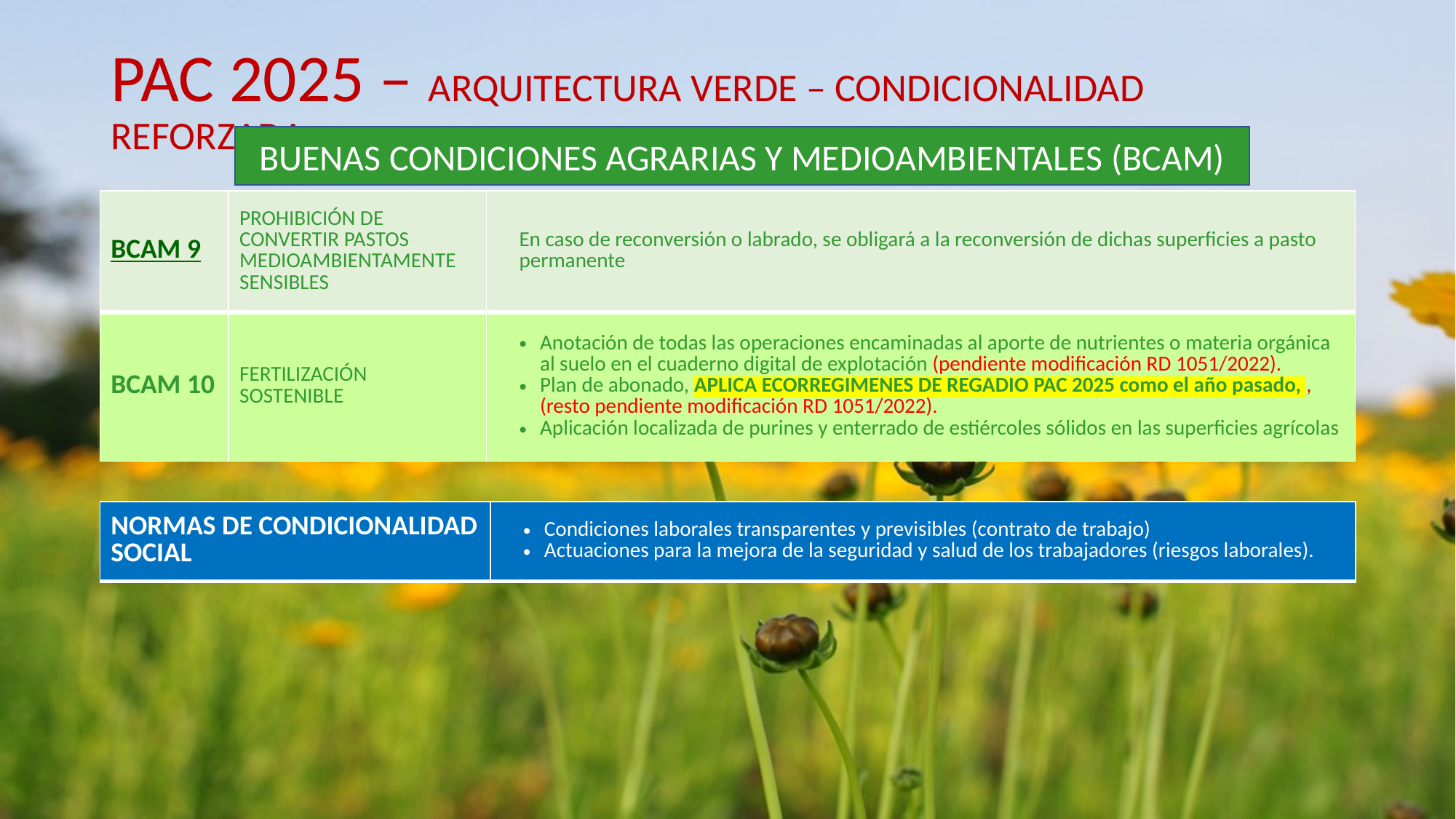

# PAC 2025 – ARQUITECTURA VERDE – CONDICIONALIDAD REFORZADA
BUENAS CONDICIONES AGRARIAS Y MEDIOAMBIENTALES (BCAM)
| BCAM 9 | PROHIBICIÓN DE CONVERTIR PASTOS MEDIOAMBIENTAMENTE SENSIBLES | En caso de reconversión o labrado, se obligará a la reconversión de dichas superficies a pasto permanente |
| --- | --- | --- |
| BCAM 10 | FERTILIZACIÓN SOSTENIBLE | Anotación de todas las operaciones encaminadas al aporte de nutrientes o materia orgánica al suelo en el cuaderno digital de explotación (pendiente modificación RD 1051/2022). Plan de abonado, APLICA ECORREGIMENES DE REGADIO PAC 2025 como el año pasado, , (resto pendiente modificación RD 1051/2022). Aplicación localizada de purines y enterrado de estiércoles sólidos en las superficies agrícolas |
| NORMAS DE CONDICIONALIDAD SOCIAL | Condiciones laborales transparentes y previsibles (contrato de trabajo) Actuaciones para la mejora de la seguridad y salud de los trabajadores (riesgos laborales). |
| --- | --- |